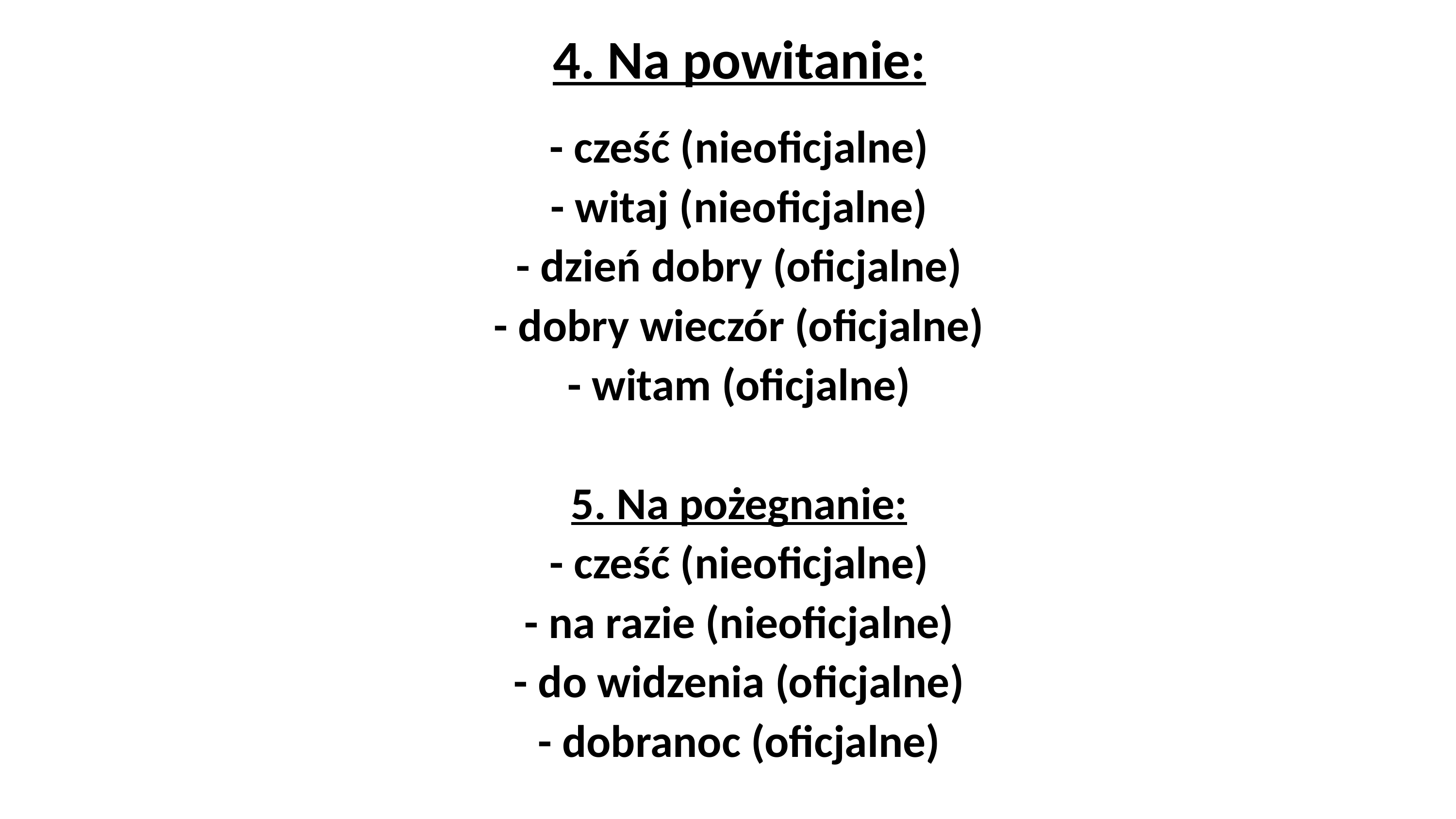

# 4. Na powitanie:
- cześć (nieoficjalne)
- witaj (nieoficjalne)
- dzień dobry (oficjalne)
- dobry wieczór (oficjalne)
- witam (oficjalne)

5. Na pożegnanie:
- cześć (nieoficjalne)
- na razie (nieoficjalne)
- do widzenia (oficjalne)
- dobranoc (oficjalne)